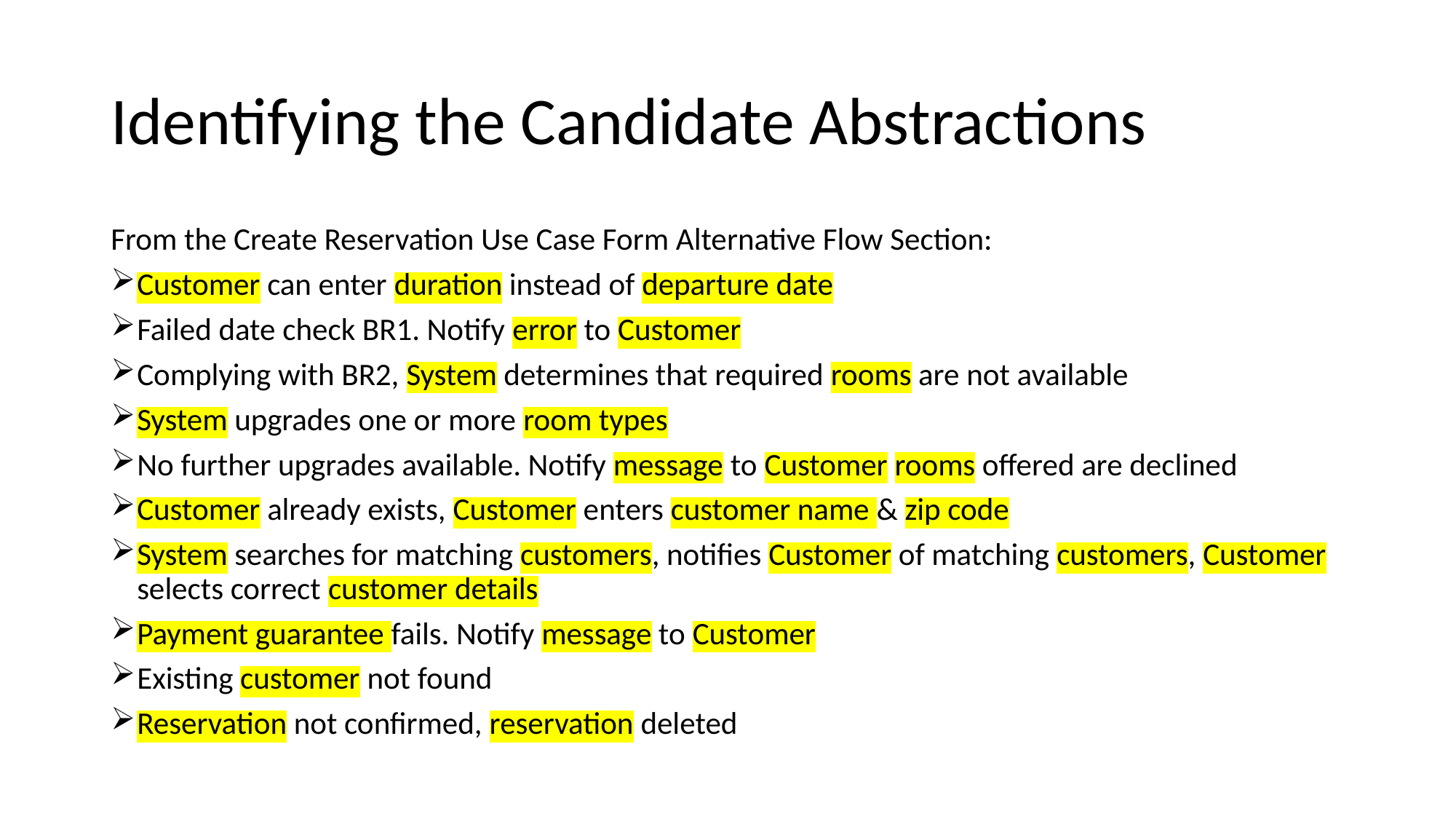

# Identifying the Candidate Abstractions
From the Create Reservation Use Case Form Alternative Flow Section:
Customer can enter duration instead of departure date
Failed date check BR1. Notify error to Customer
Complying with BR2, System determines that required rooms are not available
System upgrades one or more room types
No further upgrades available. Notify message to Customer rooms offered are declined
Customer already exists, Customer enters customer name & zip code
System searches for matching customers, notifies Customer of matching customers, Customer selects correct customer details
Payment guarantee fails. Notify message to Customer
Existing customer not found
Reservation not confirmed, reservation deleted